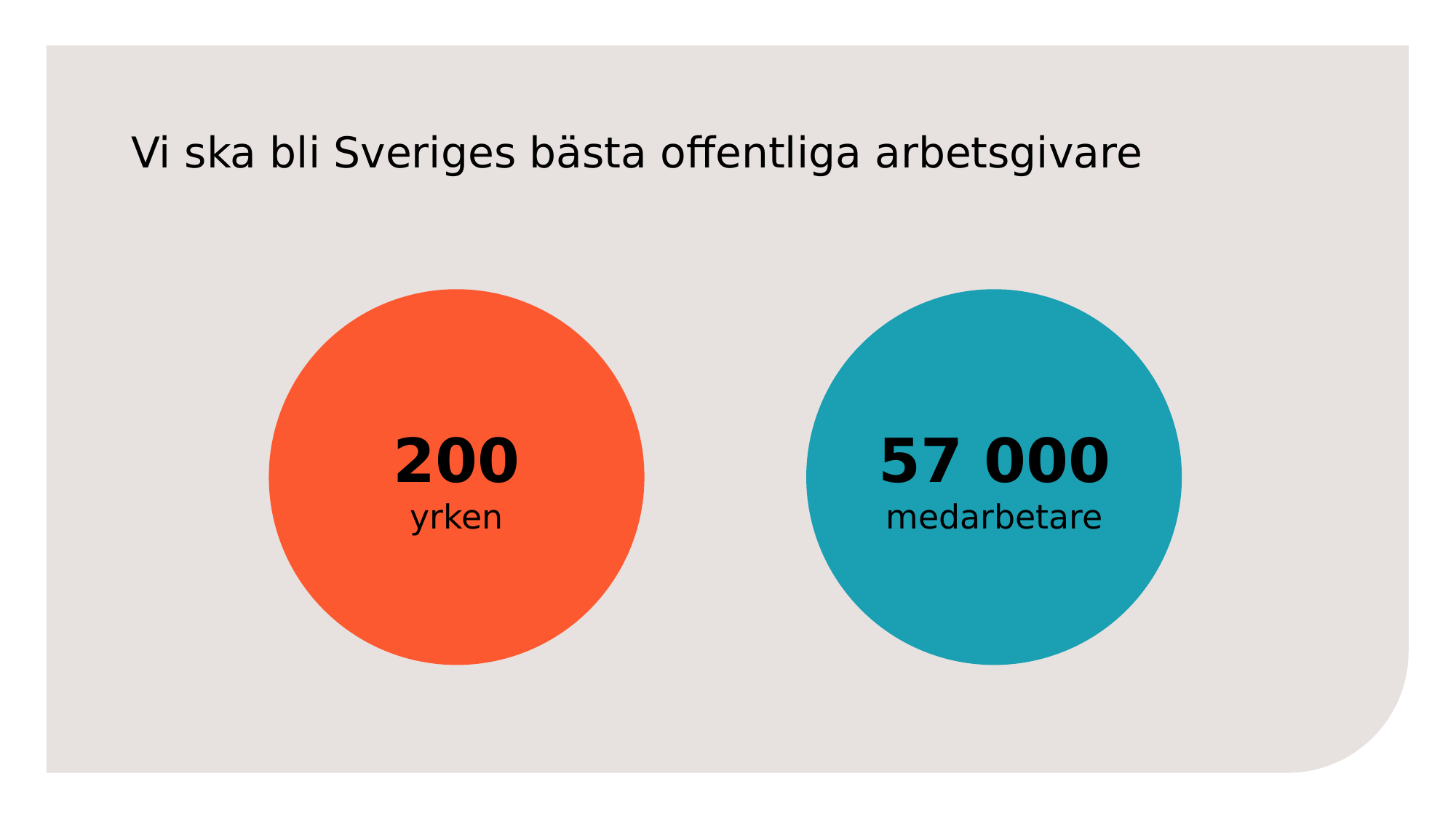

# Vi ska bli Sveriges bästa offentliga arbetsgivare

200
57 000
yrken
medarbetare